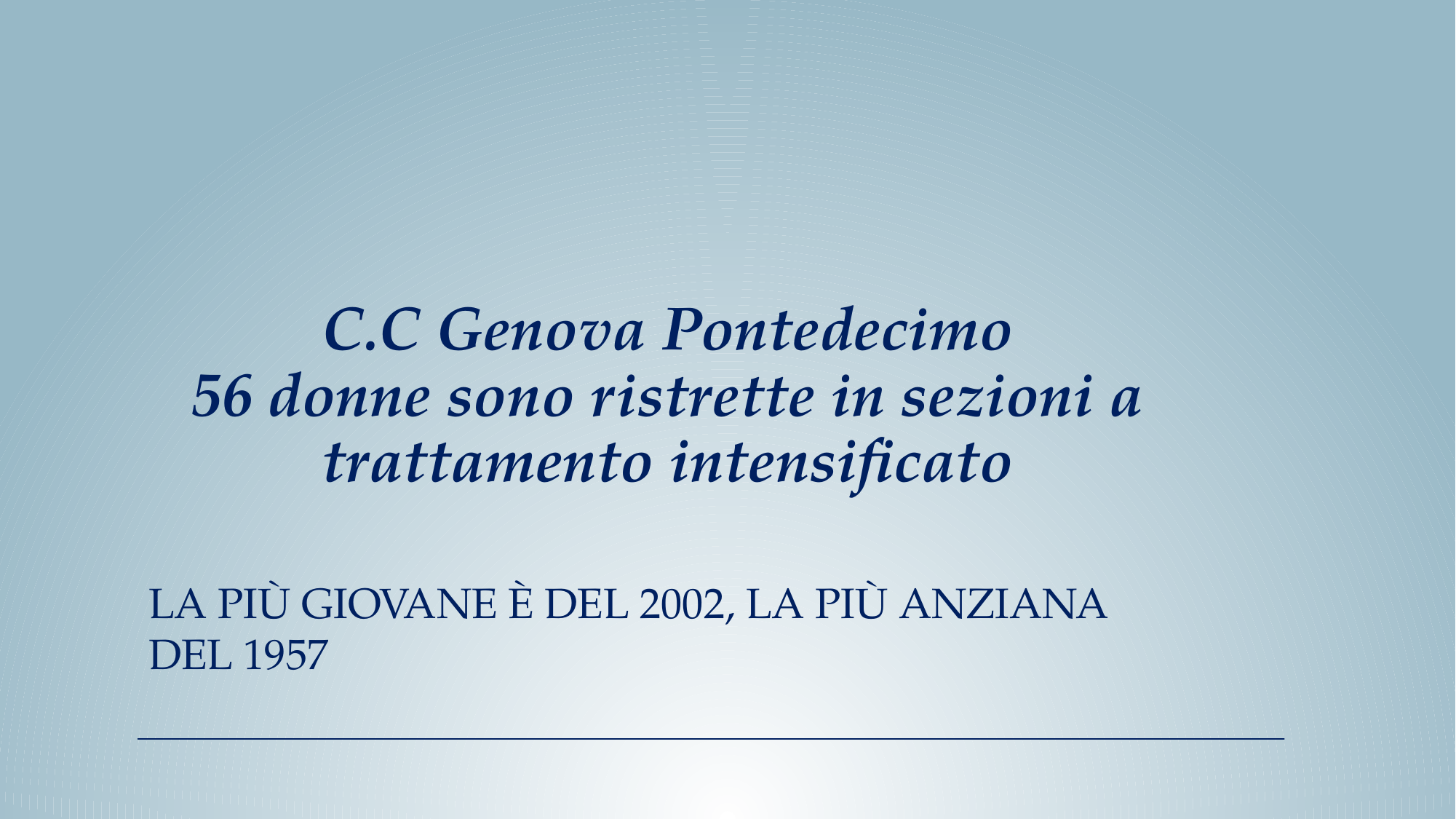

# C.C Genova Pontedecimo 56 donne sono ristrette in sezioni a trattamento intensificato
la più giovane è del 2002, la più anziana del 1957